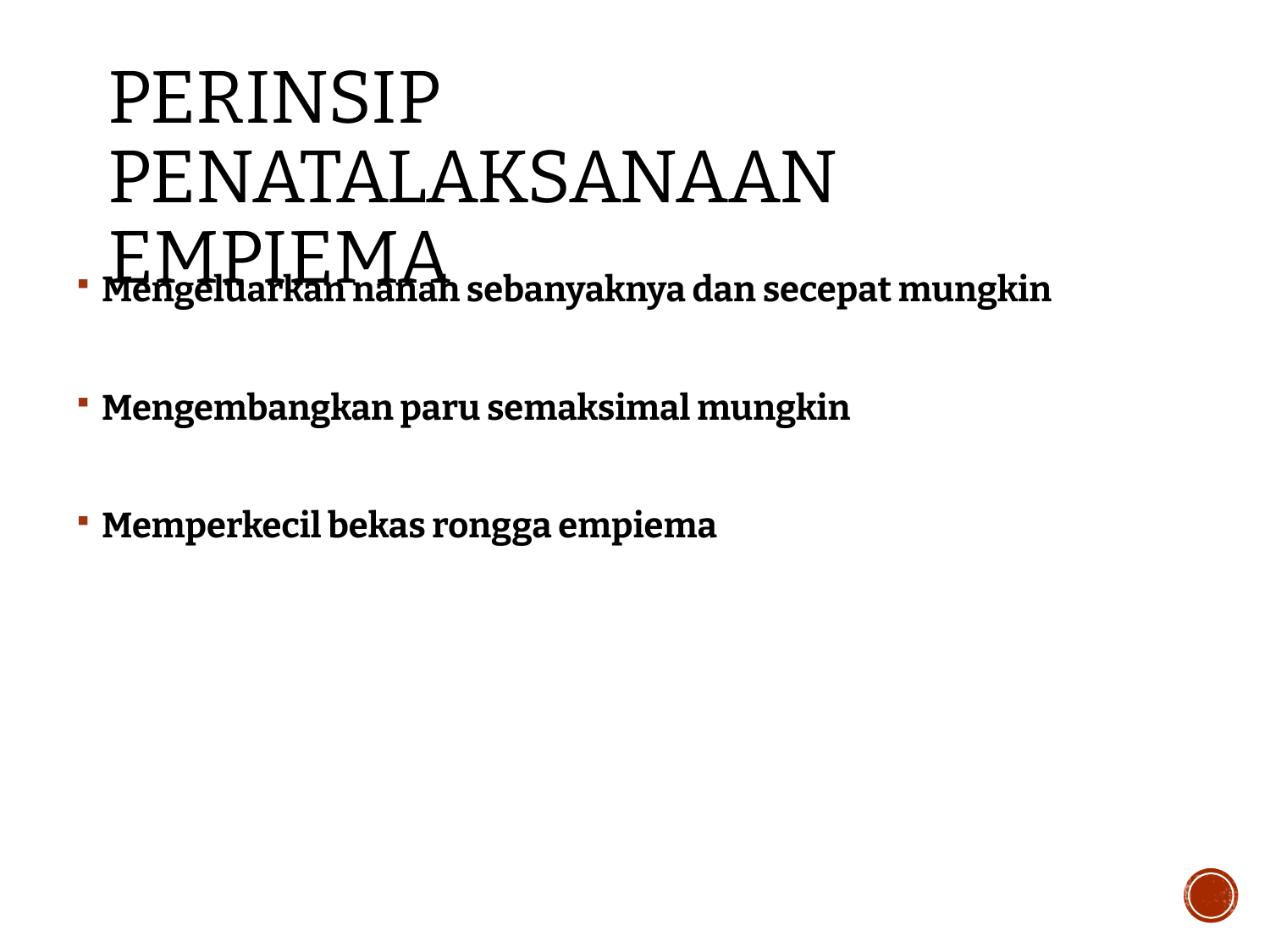

# Perinsip penatalaksanaan empiema
Mengeluarkan nanah sebanyaknya dan secepat mungkin

Mengembangkan paru semaksimal mungkin

Memperkecil bekas rongga empiema